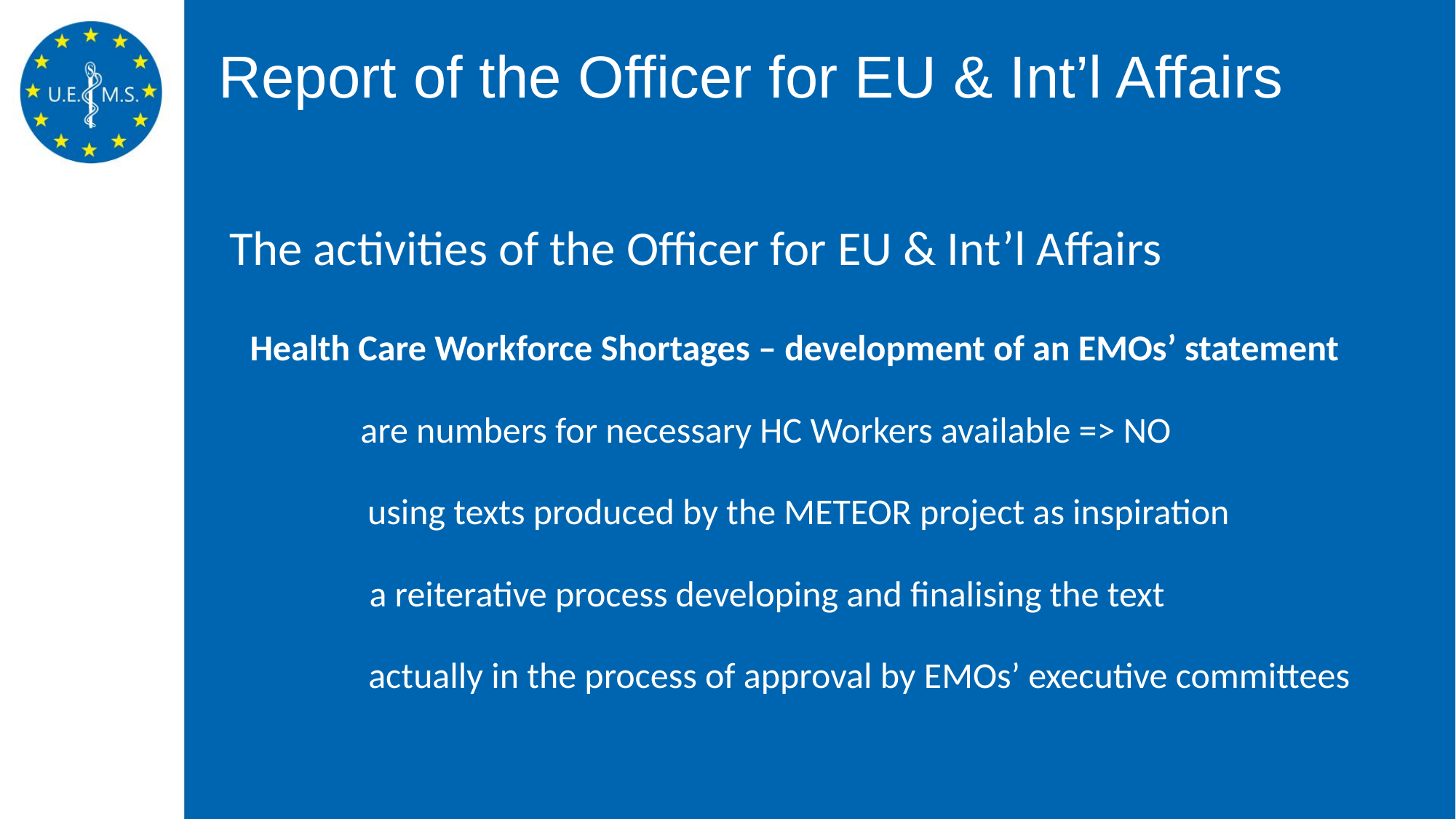

# Report of the Officer for EU & Int’l Affairs
 The activities of the Officer for EU & Int’l Affairs
Health Care Workforce Shortages – development of an EMOs’ statement
      	are numbers for necessary HC Workers available => NO
 	using texts produced by the METEOR project as inspiration
	a reiterative process developing and finalising the text
	actually in the process of approval by EMOs’ executive committees